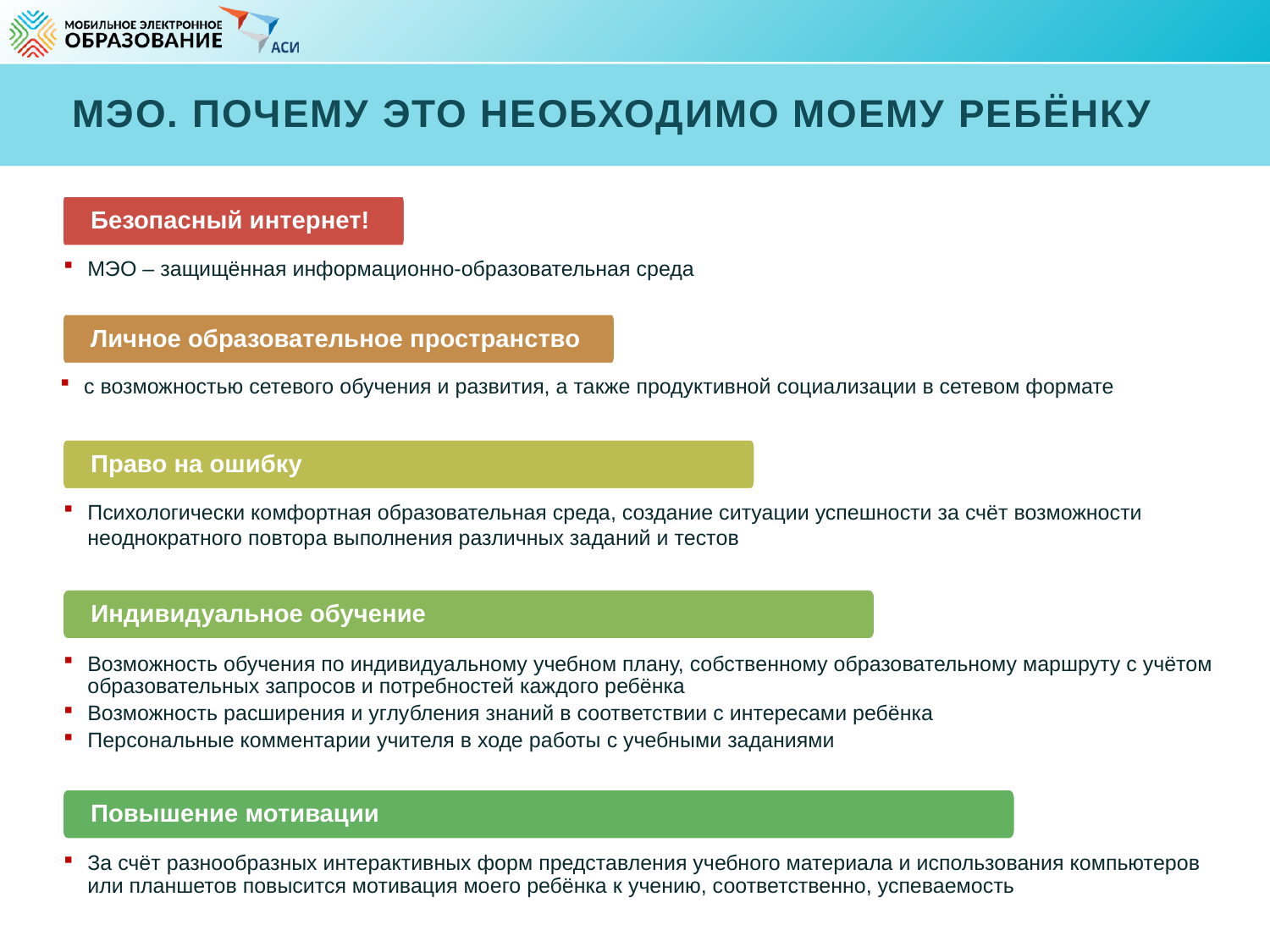

# МЭО. почему это необходимо моему ребёнку
Безопасный интернет!
МЭО – защищённая информационно-образовательная среда
Личное образовательное пространство
с возможностью сетевого обучения и развития, а также продуктивной социализации в сетевом формате

Право на ошибку
Психологически комфортная образовательная среда, создание ситуации успешности за счёт возможности неоднократного повтора выполнения различных заданий и тестов

Индивидуальное обучение
Возможность обучения по индивидуальному учебном плану, собственному образовательному маршруту с учётом образовательных запросов и потребностей каждого ребёнка
Возможность расширения и углубления знаний в соответствии с интересами ребёнка
Персональные комментарии учителя в ходе работы с учебными заданиями
Повышение мотивации
За счёт разнообразных интерактивных форм представления учебного материала и использования компьютеров или планшетов повысится мотивация моего ребёнка к учению, соответственно, успеваемость